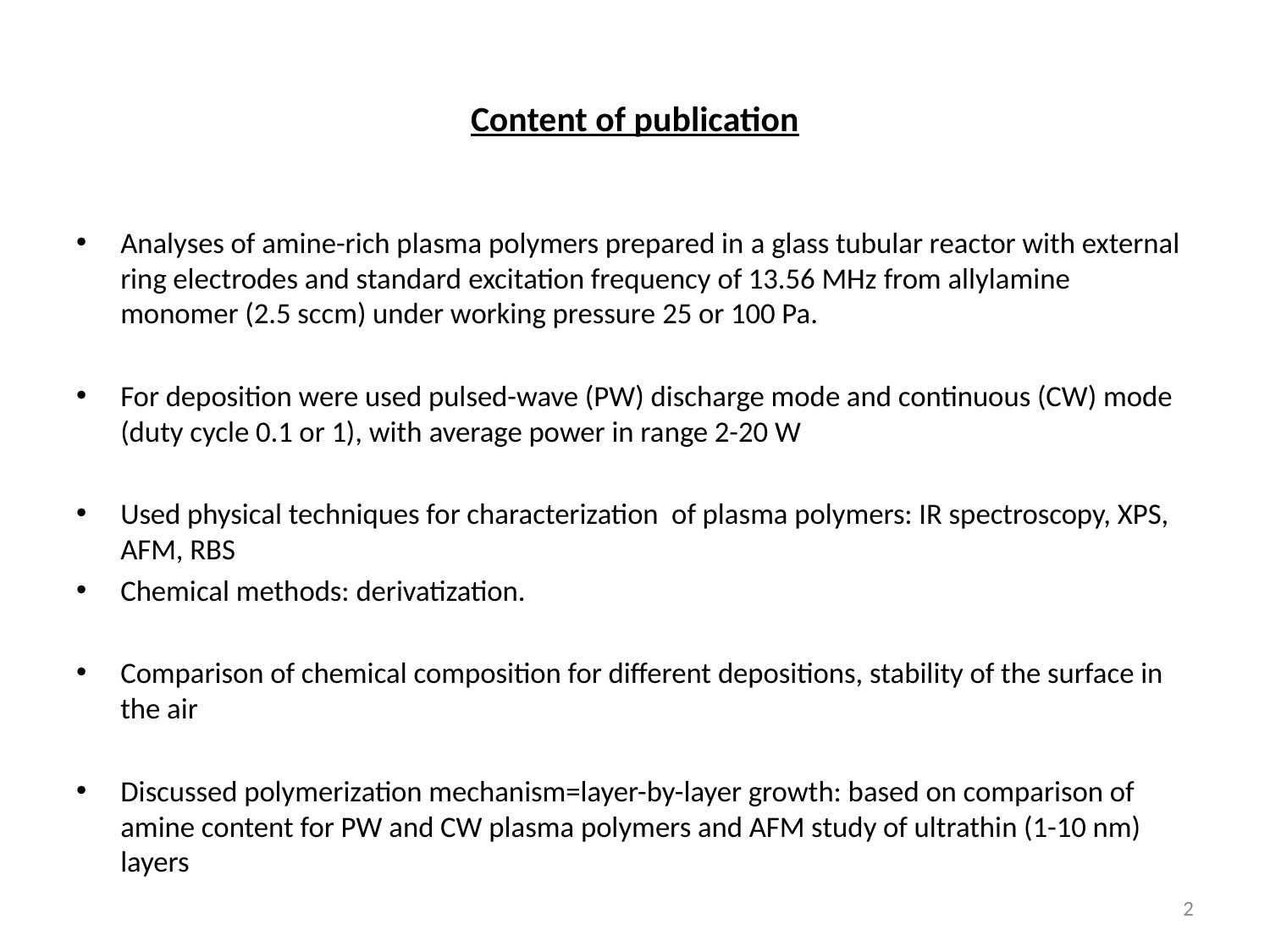

# Content of publication

Analyses of amine-rich plasma polymers prepared in a glass tubular reactor with external ring electrodes and standard excitation frequency of 13.56 MHz from allylamine monomer (2.5 sccm) under working pressure 25 or 100 Pa.

For deposition were used pulsed-wave (PW) discharge mode and continuous (CW) mode (duty cycle 0.1 or 1), with average power in range 2-20 W

Used physical techniques for characterization  of plasma polymers: IR spectroscopy, XPS, AFM, RBS
Chemical methods: derivatization.

Comparison of chemical composition for different depositions, stability of the surface in the air

Discussed polymerization mechanism=layer-by-layer growth: based on comparison of amine content for PW and CW plasma polymers and AFM study of ultrathin (1-10 nm) layers

2